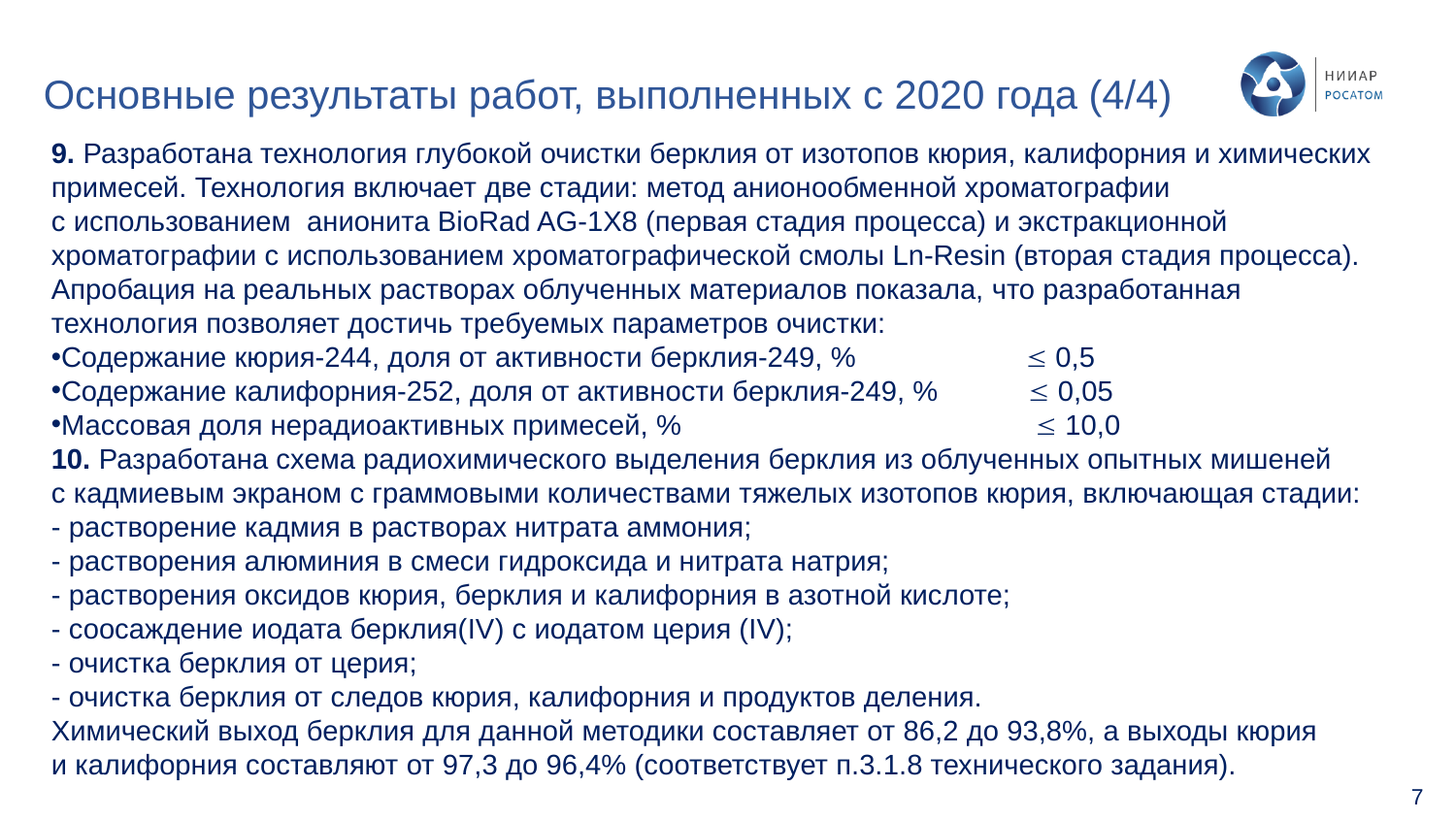

Основные результаты работ, выполненных с 2020 года (4/4)
9. Разработана технология глубокой очистки берклия от изотопов кюрия, калифорния и химических примесей. Технология включает две стадии: метод анионообменной хроматографии
с использованием  анионита BioRad AG-1X8 (первая стадия процесса) и экстракционной хроматографии с использованием хроматографической смолы Ln-Resin (вторая стадия процесса). Апробация на реальных растворах облученных материалов показала, что разработанная технология позволяет достичь требуемых параметров очистки:
Содержание кюрия-244, доля от активности берклия-249, %                     ≤ 0,5
Содержание калифорния-252, доля от активности берклия-249, %           ≤ 0,05
Массовая доля нерадиоактивных примесей, %                                            ≤ 10,0
10. Разработана схема радиохимического выделения берклия из облученных опытных мишеней
с кадмиевым экраном с граммовыми количествами тяжелых изотопов кюрия, включающая стадии:
- растворение кадмия в растворах нитрата аммония;
- растворения алюминия в смеси гидроксида и нитрата натрия;
- растворения оксидов кюрия, берклия и калифорния в азотной кислоте;
- соосаждение иодата берклия(IV) с иодатом церия (IV);
- очистка берклия от церия;
- очистка берклия от следов кюрия, калифорния и продуктов деления.
Химический выход берклия для данной методики составляет от 86,2 до 93,8%, а выходы кюрия
и калифорния составляют от 97,3 до 96,4% (соответствует п.3.1.8 технического задания).

7